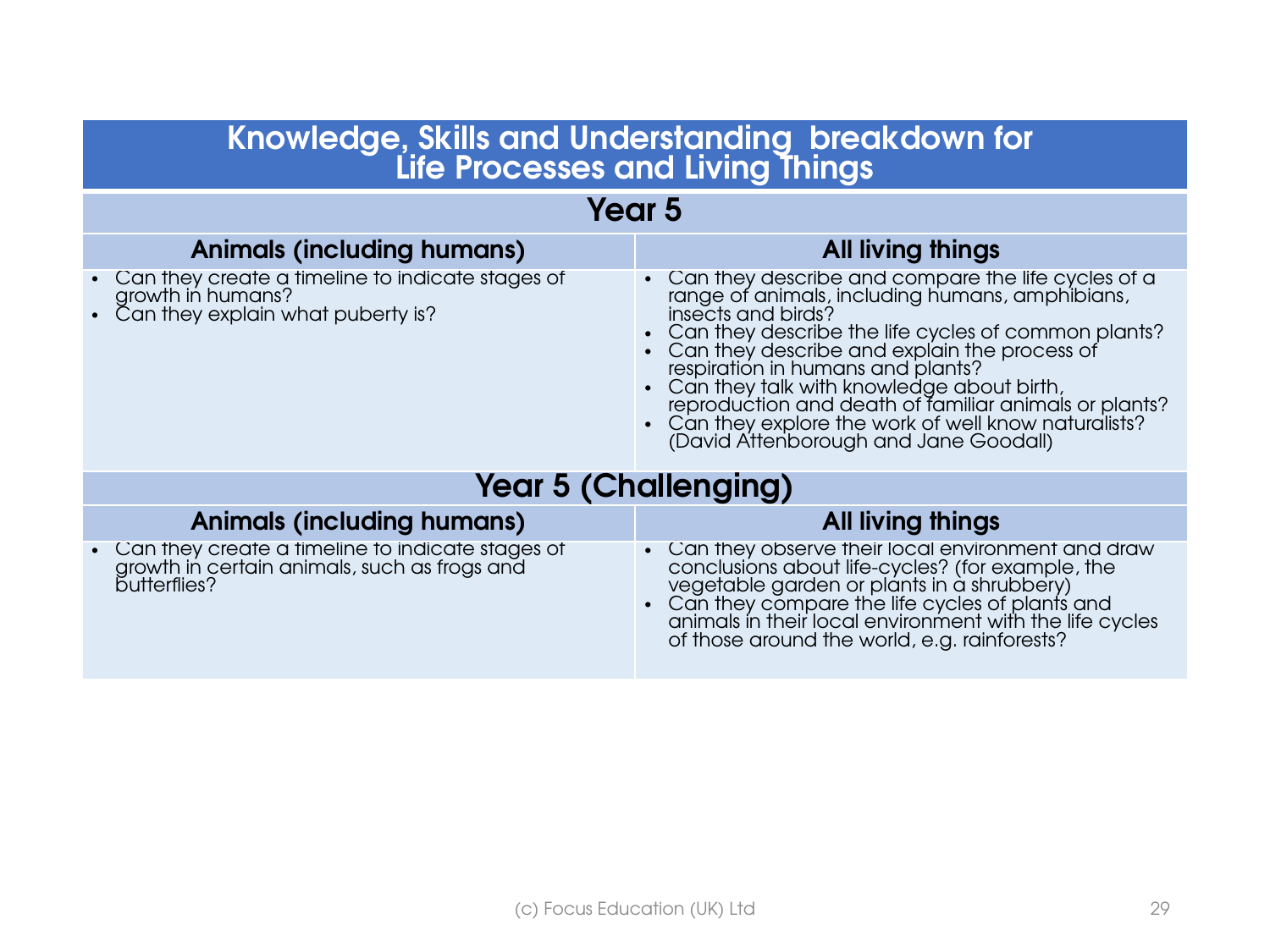

| Knowledge, Skills and Understanding breakdown for Life Processes and Living Things |  |
| --- | --- |
| Year 5 |  |
| Animals (including humans) | All living things |
| Can they create a timeline to indicate stages of growth in humans? Can they explain what puberty is? | Can they describe and compare the life cycles of a range of animals, including humans, amphibians, insects and birds? Can they describe the life cycles of common plants? Can they describe and explain the process of respiration in humans and plants? Can they talk with knowledge about birth, reproduction and death of familiar animals or plants? Can they explore the work of well know naturalists? (David Attenborough and Jane Goodall) |
| Year 5 (Challenging) |  |
| Animals (including humans) | All living things |
| Can they create a timeline to indicate stages of growth in certain animals, such as frogs and butterflies? | Can they observe their local environment and draw conclusions about life-cycles? (for example, the vegetable garden or plants in a shrubbery) Can they compare the life cycles of plants and animals in their local environment with the life cycles of those around the world, e.g. rainforests? |
(c) Focus Education (UK) Ltd
29